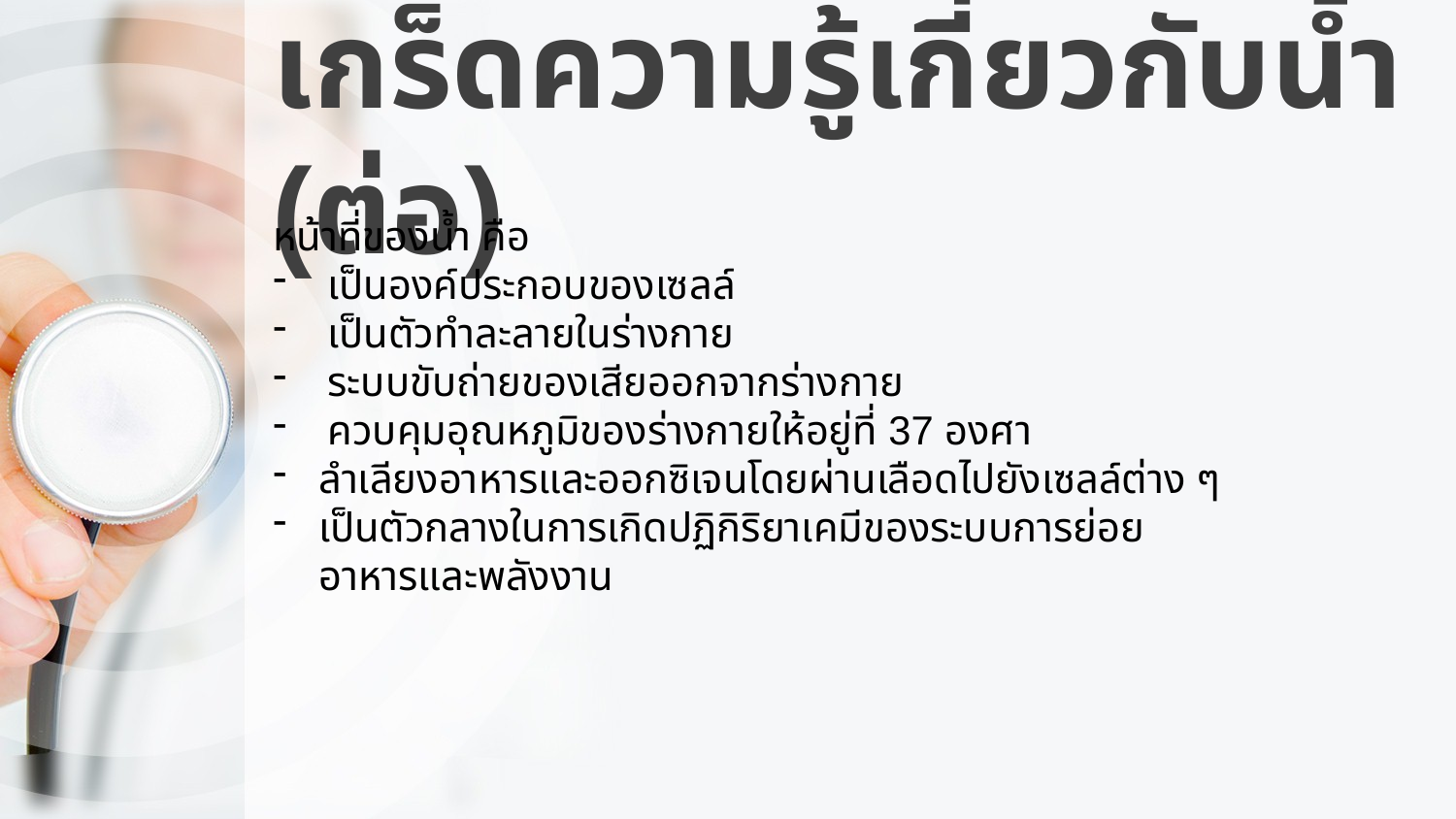

# เกร็ดความรู้เกี่ยวกับน้ำ (ต่อ)
หน้าที่ของน้ำ คือ
เป็นองค์ประกอบของเซลล์
เป็นตัวทำละลายในร่างกาย
ระบบขับถ่ายของเสียออกจากร่างกาย
ควบคุมอุณหภูมิของร่างกายให้อยู่ที่ 37 องศา
ลำเลียงอาหารและออกซิเจนโดยผ่านเลือดไปยังเซลล์ต่าง ๆ
เป็นตัวกลางในการเกิดปฏิกิริยาเคมีของระบบการย่อยอาหารและพลังงาน